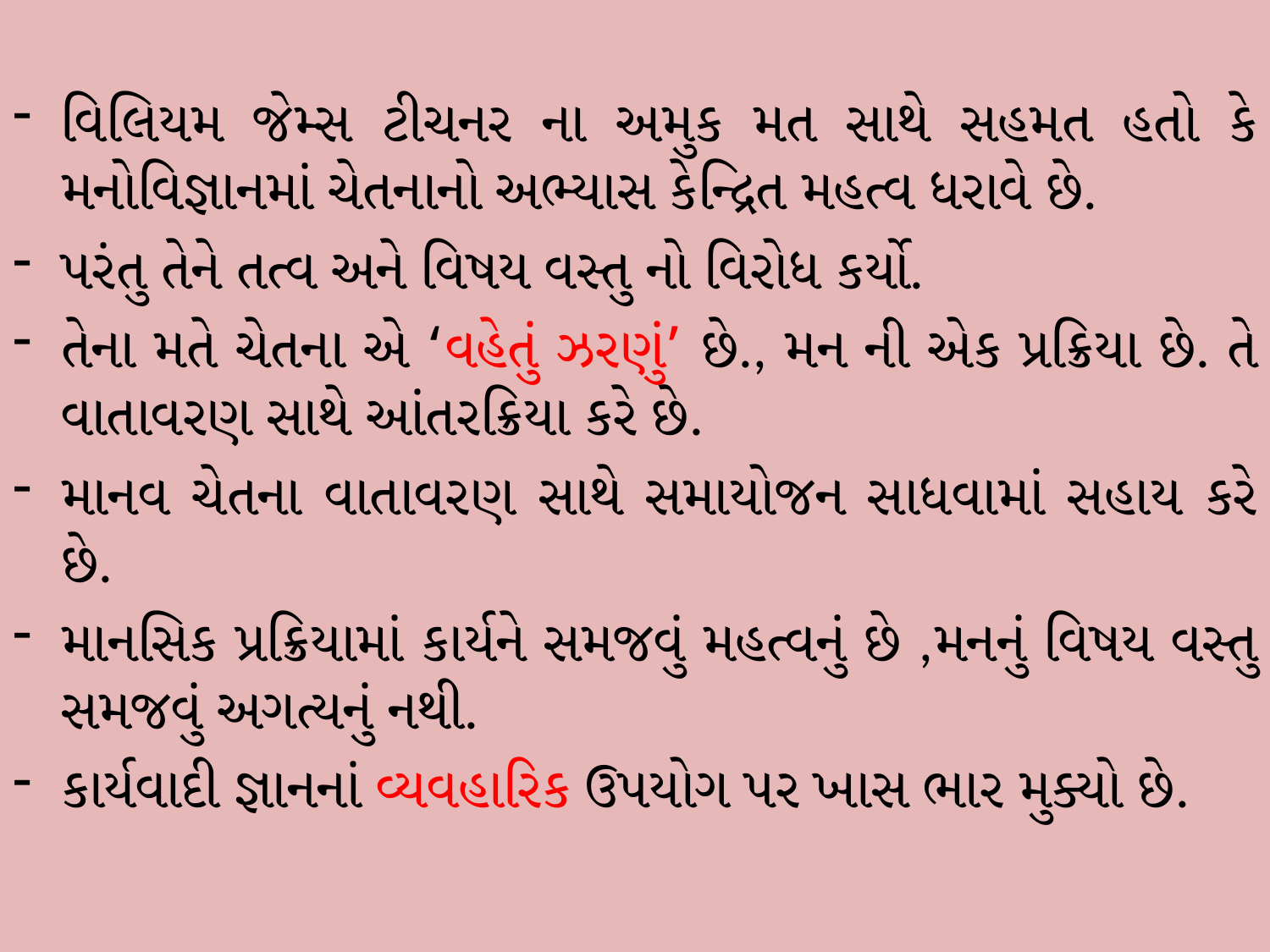

વિલિયમ જેમ્સ ટીચનર ના અમુક મત સાથે સહમત હતો કે મનોવિજ્ઞાનમાં ચેતનાનો અભ્યાસ કેન્દ્રિત મહત્વ ધરાવે છે.
પરંતુ તેને તત્વ અને વિષય વસ્તુ નો વિરોધ કર્યો.
તેના મતે ચેતના એ ‘વહેતું ઝરણું’ છે., મન ની એક પ્રક્રિયા છે. તે વાતાવરણ સાથે આંતરક્રિયા કરે છે.
માનવ ચેતના વાતાવરણ સાથે સમાયોજન સાધવામાં સહાય કરે છે.
માનસિક પ્રક્રિયામાં કાર્યને સમજવું મહત્વનું છે ,મનનું વિષય વસ્તુ સમજવું અગત્યનું નથી.
કાર્યવાદી જ્ઞાનનાં વ્યવહારિક ઉપયોગ પર ખાસ ભાર મુક્યો છે.